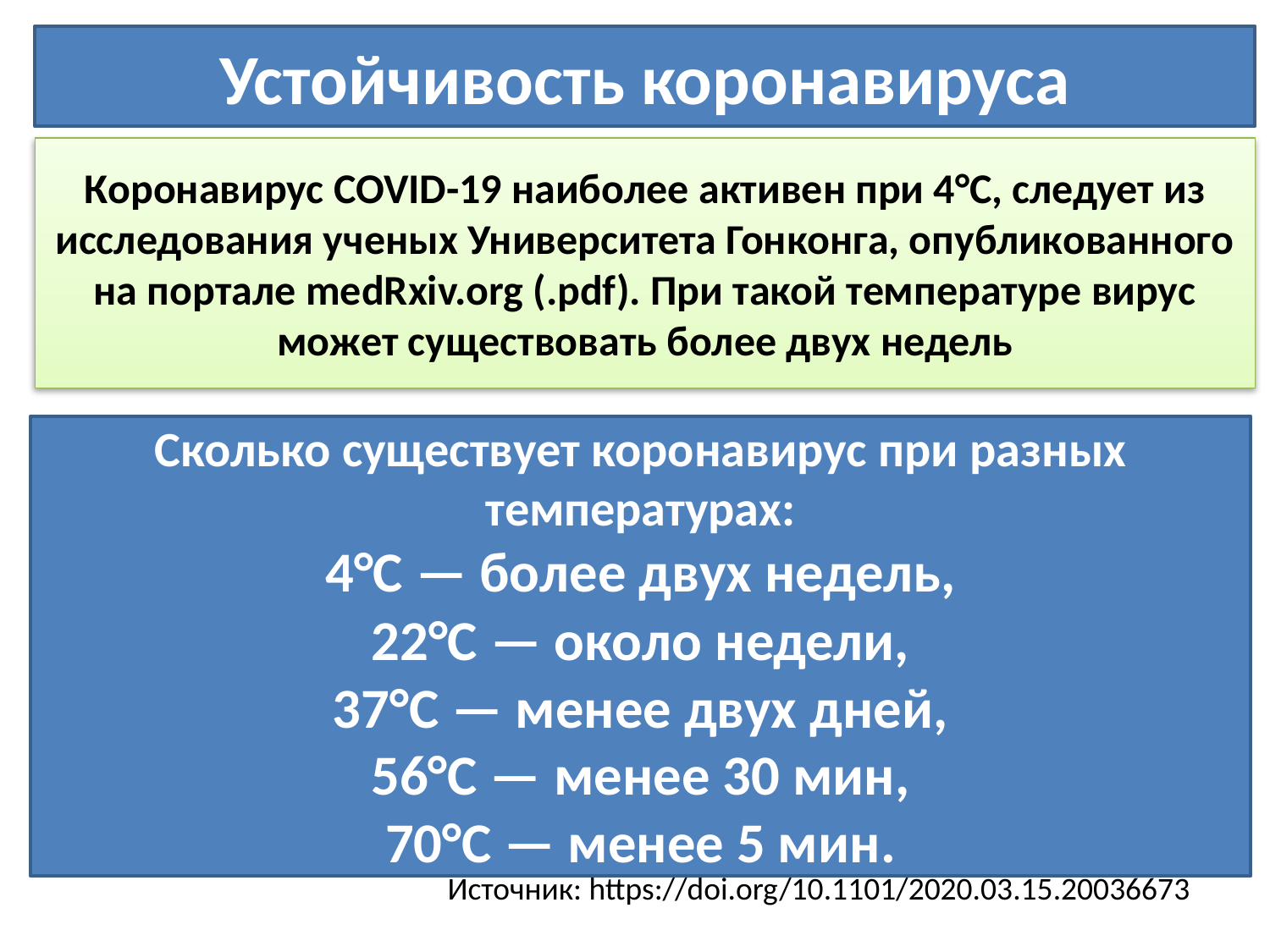

Устойчивость коронавируса
#
Коронавирус COVID-19 наиболее активен при 4°C, следует из исследования ученых Университета Гонконга, опубликованного на портале medRxiv.org (.pdf). При такой температуре вирус может существовать более двух недель

Сколько существует коронавирус при разных температурах:
4°C — более двух недель,
22°C — около недели,
37°C — менее двух дней,
56°C — менее 30 мин,
70°C — менее 5 мин.
Источник: https://doi.org/10.1101/2020.03.15.20036673